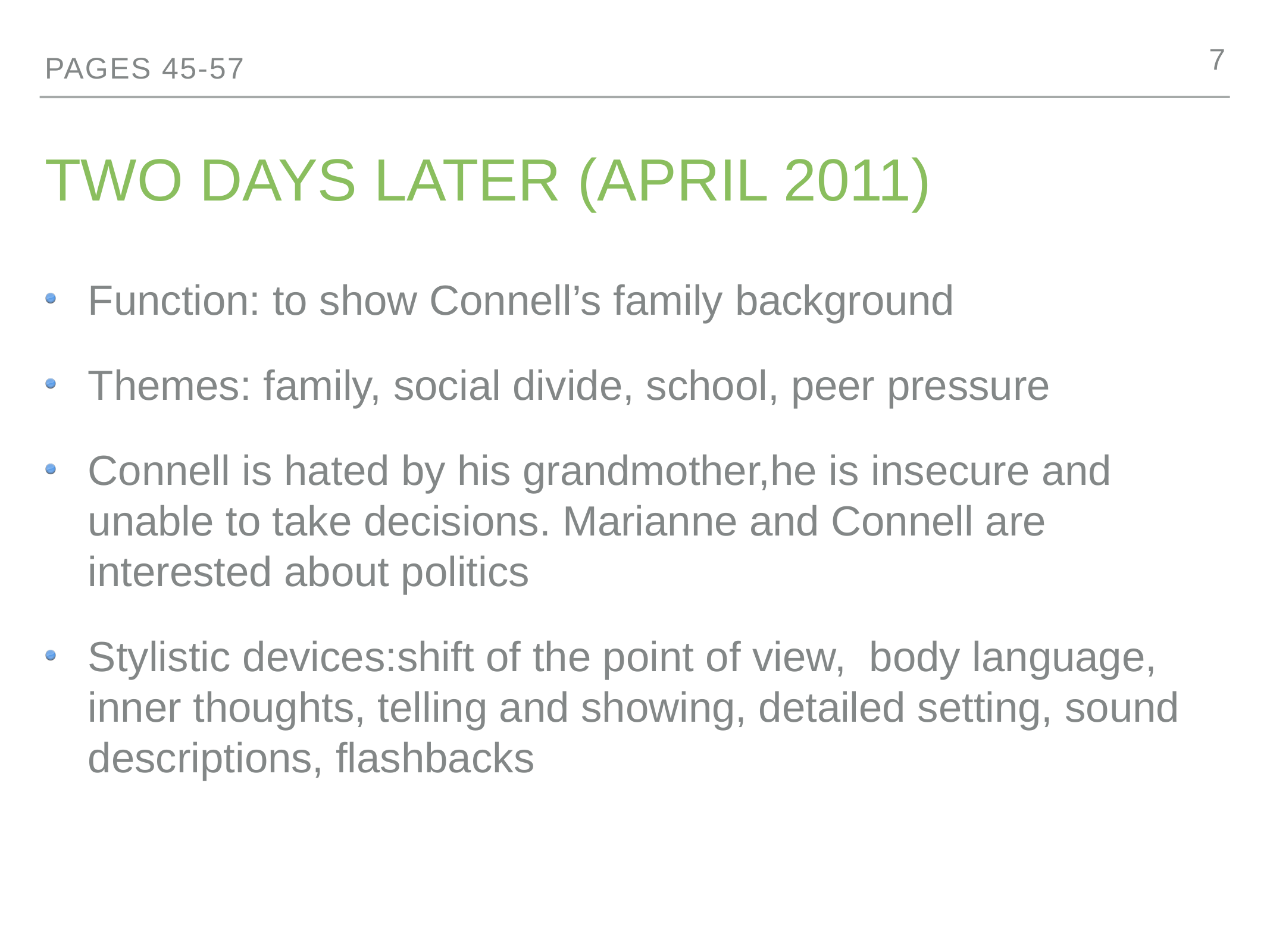

7
Pages 45-57
# Two days later (April 2011)
Function: to show Connell’s family background
Themes: family, social divide, school, peer pressure
Connell is hated by his grandmother,he is insecure and unable to take decisions. Marianne and Connell are interested about politics
Stylistic devices:shift of the point of view,  body language, inner thoughts, telling and showing, detailed setting, sound descriptions, flashbacks